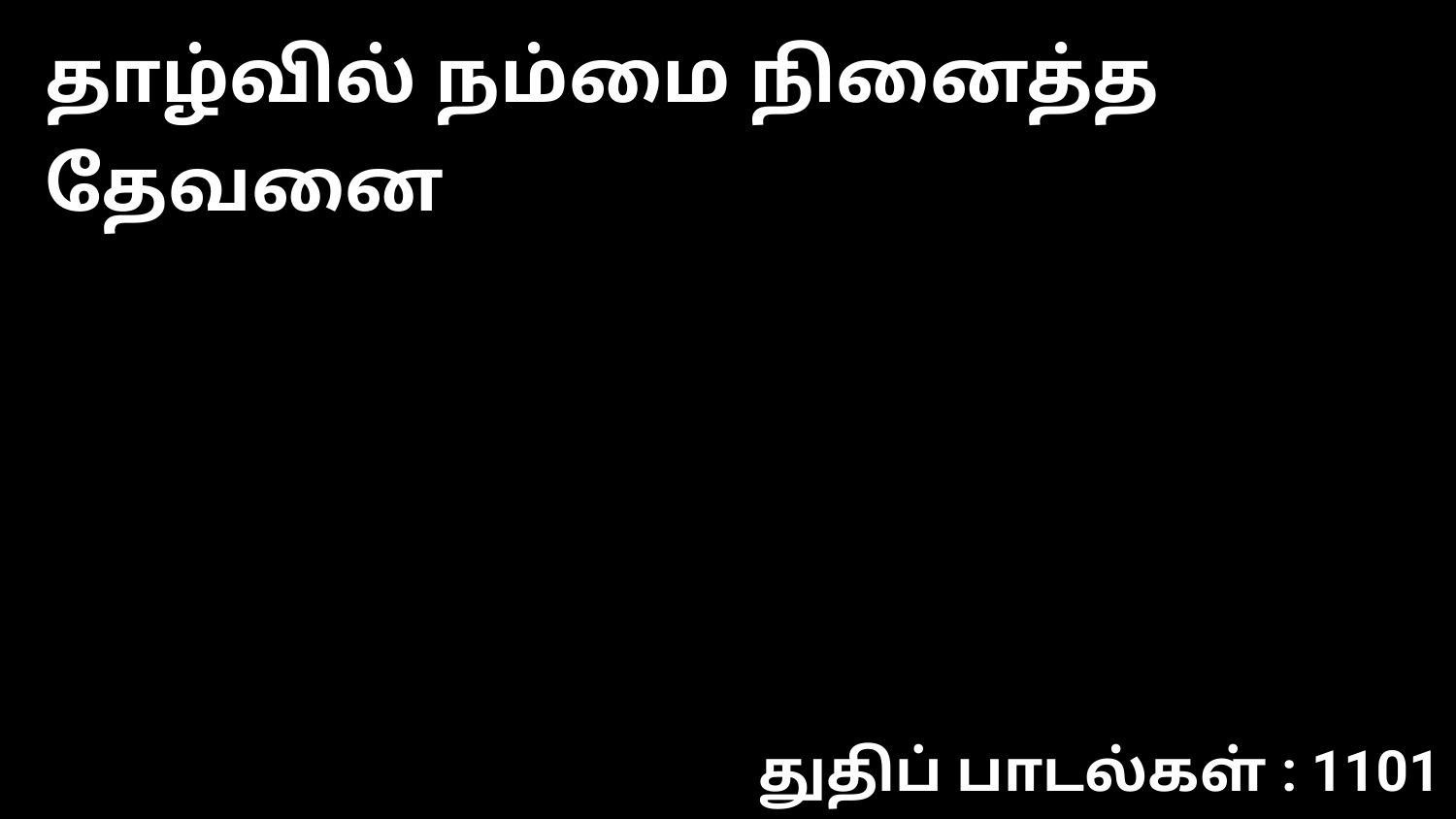

தாழ்வில் நம்மை நினைத்த தேவனை
துதிப் பாடல்கள் : 1101